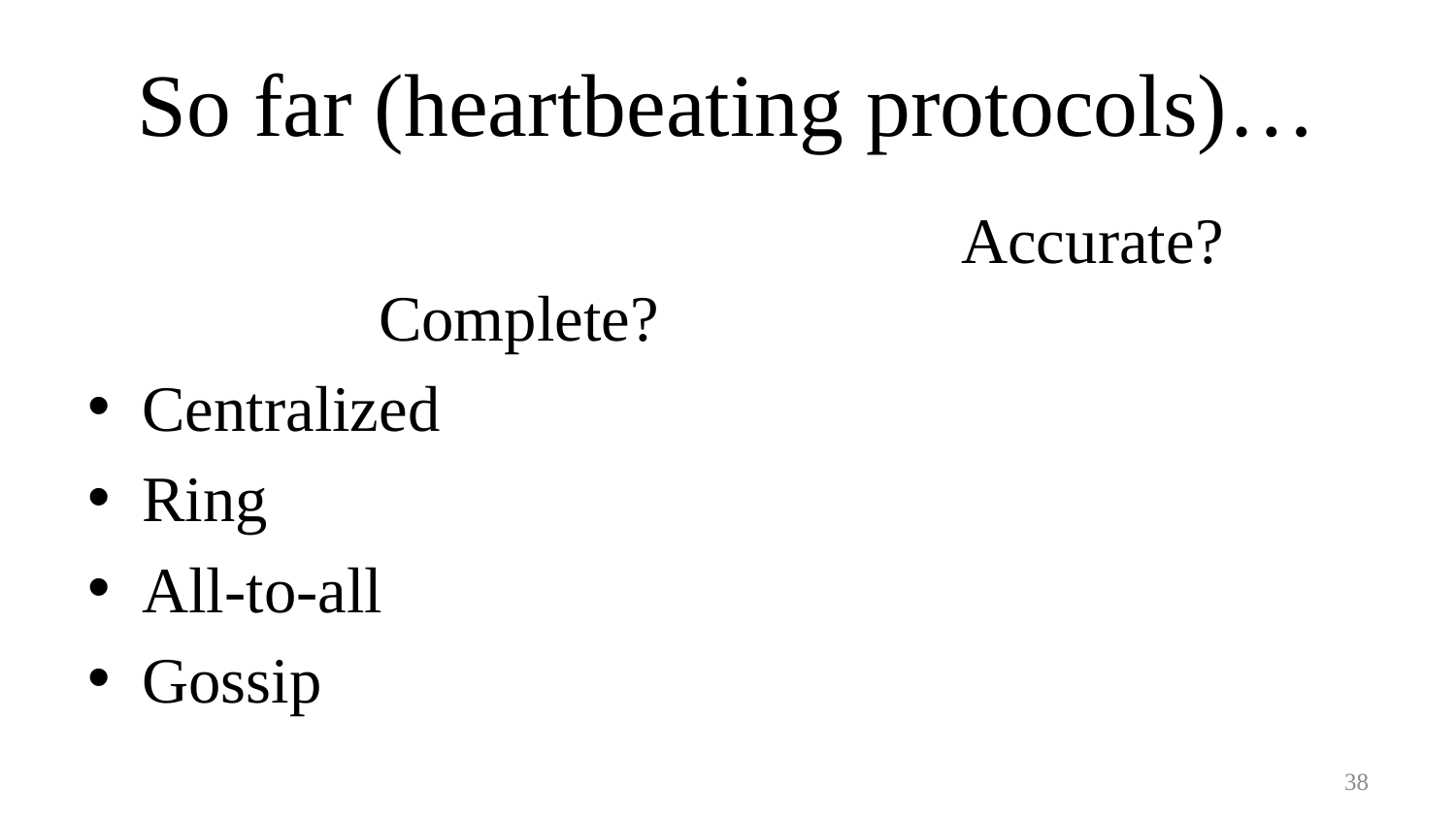

# So far (heartbeating protocols)…
						Accurate?			Complete?
Centralized
Ring
All-to-all
Gossip
38